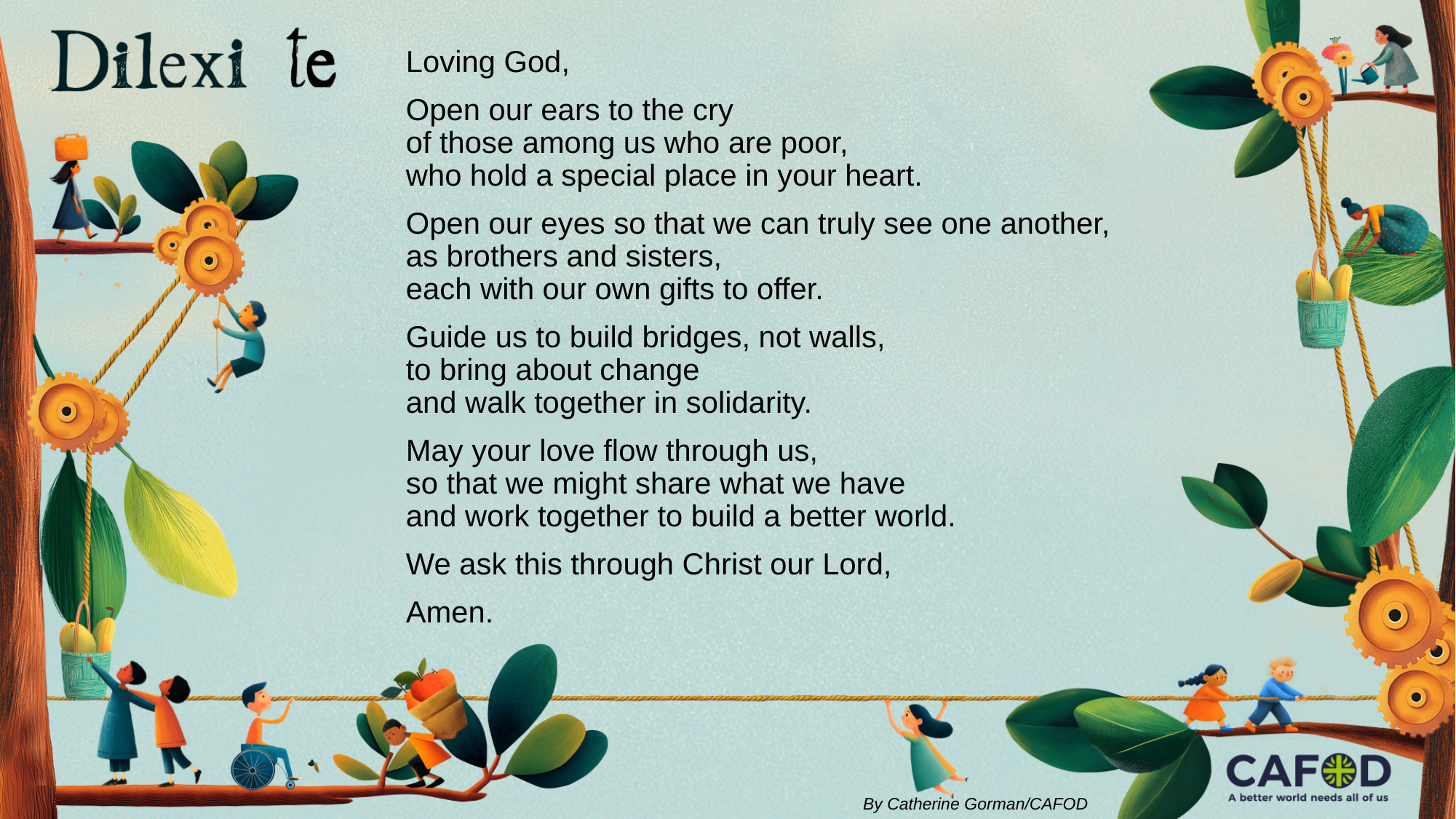

Loving God,
Open our ears to the cry
of those among us who are poor,
who hold a special place in your heart.
Open our eyes so that we can truly see one another,
as brothers and sisters,
each with our own gifts to offer.
Guide us to build bridges, not walls,
to bring about change
and walk together in solidarity.
May your love flow through us,
so that we might share what we have
and work together to build a better world.
We ask this through Christ our Lord,
Amen.

By Catherine Gorman/CAFOD